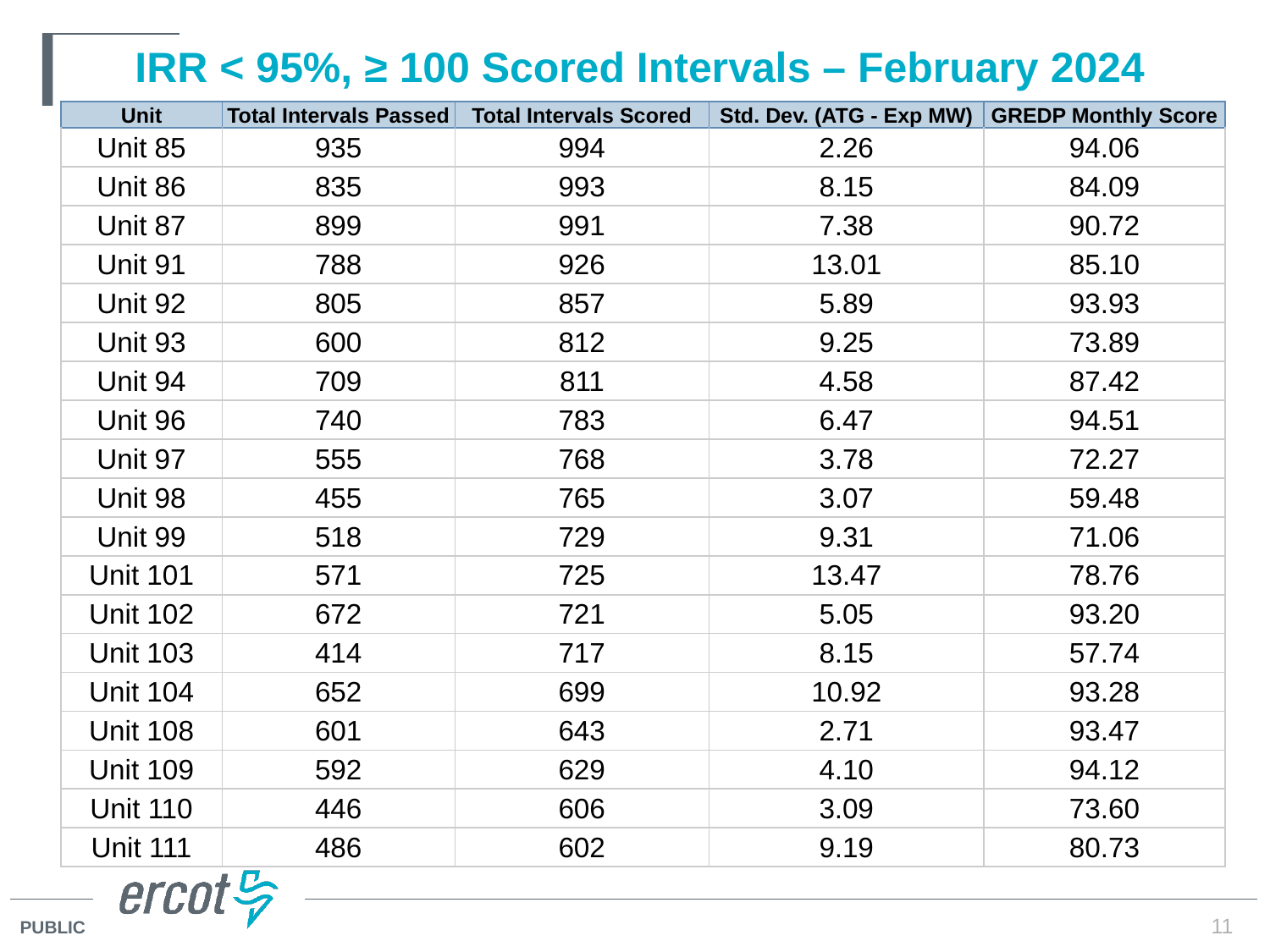

# IRR < 95%, ≥ 100 Scored Intervals – February 2024
| Unit | Total Intervals Passed | Total Intervals Scored | Std. Dev. (ATG - Exp MW) | GREDP Monthly Score |
| --- | --- | --- | --- | --- |
| Unit 85 | 935 | 994 | 2.26 | 94.06 |
| Unit 86 | 835 | 993 | 8.15 | 84.09 |
| Unit 87 | 899 | 991 | 7.38 | 90.72 |
| Unit 91 | 788 | 926 | 13.01 | 85.10 |
| Unit 92 | 805 | 857 | 5.89 | 93.93 |
| Unit 93 | 600 | 812 | 9.25 | 73.89 |
| Unit 94 | 709 | 811 | 4.58 | 87.42 |
| Unit 96 | 740 | 783 | 6.47 | 94.51 |
| Unit 97 | 555 | 768 | 3.78 | 72.27 |
| Unit 98 | 455 | 765 | 3.07 | 59.48 |
| Unit 99 | 518 | 729 | 9.31 | 71.06 |
| Unit 101 | 571 | 725 | 13.47 | 78.76 |
| Unit 102 | 672 | 721 | 5.05 | 93.20 |
| Unit 103 | 414 | 717 | 8.15 | 57.74 |
| Unit 104 | 652 | 699 | 10.92 | 93.28 |
| Unit 108 | 601 | 643 | 2.71 | 93.47 |
| Unit 109 | 592 | 629 | 4.10 | 94.12 |
| Unit 110 | 446 | 606 | 3.09 | 73.60 |
| Unit 111 | 486 | 602 | 9.19 | 80.73 |
11